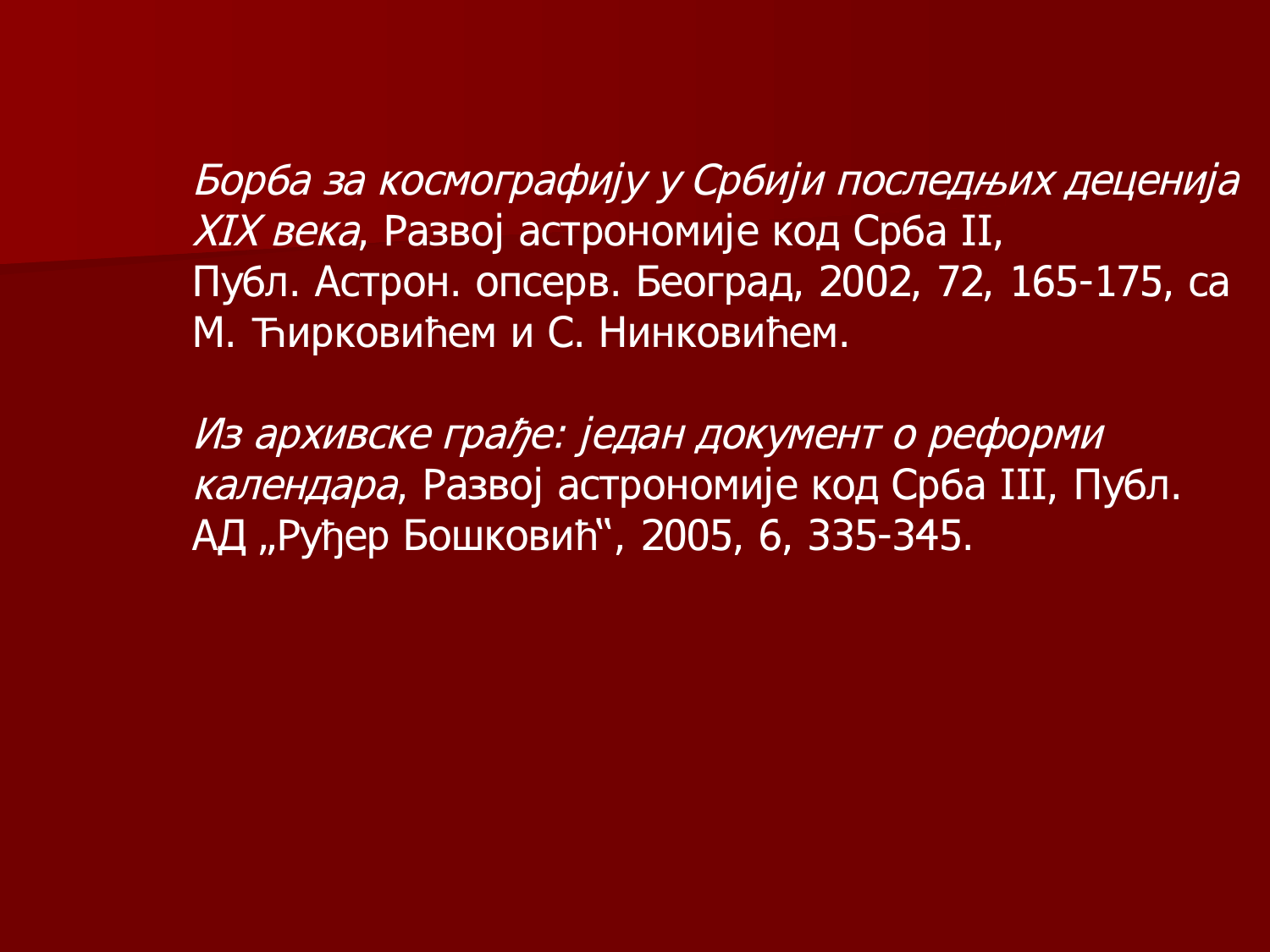

Борба за космографију у Србији последњих деценија
XIX века, Развој астрономије код Срба II,
Публ. Астрон. опсерв. Београд, 2002, 72, 165-175, са
М. Ћирковићем и С. Нинковићем.

Из архивске грађе: један документ о реформи
календара, Развој астрономије код Срба III, Публ.
АД „Руђер Бошковић“, 2005, 6, 335-345.